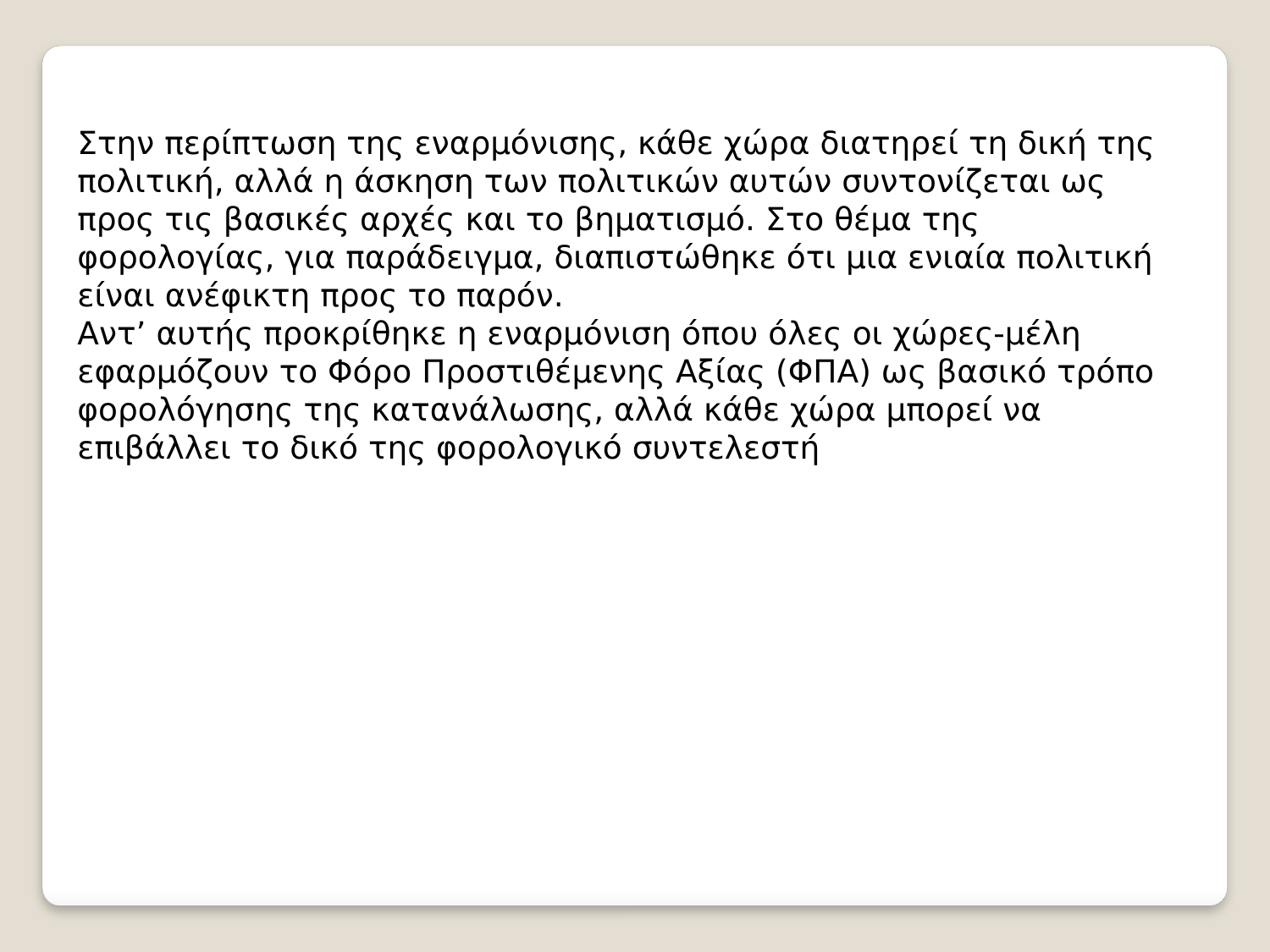

Στην περίπτωση της εναρμόνισης, κάθε χώρα διατηρεί τη δική της πολιτική, αλλά η άσκηση των πολιτικών αυτών συντονίζεται ως προς τις βασικές αρχές και το βηματισμό. Στο θέμα της φορολογίας, για παράδειγμα, διαπιστώθηκε ότι μια ενιαία πολιτική είναι ανέφικτη προς το παρόν.
Αντ’ αυτής προκρίθηκε η εναρμόνιση όπου όλες οι χώρες-μέλη εφαρμόζουν το Φόρο Προστιθέμενης Αξίας (ΦΠΑ) ως βασικό τρόπο φορολόγησης της κατανάλωσης, αλλά κάθε χώρα μπορεί να επιβάλλει το δικό της φορολογικό συντελεστή